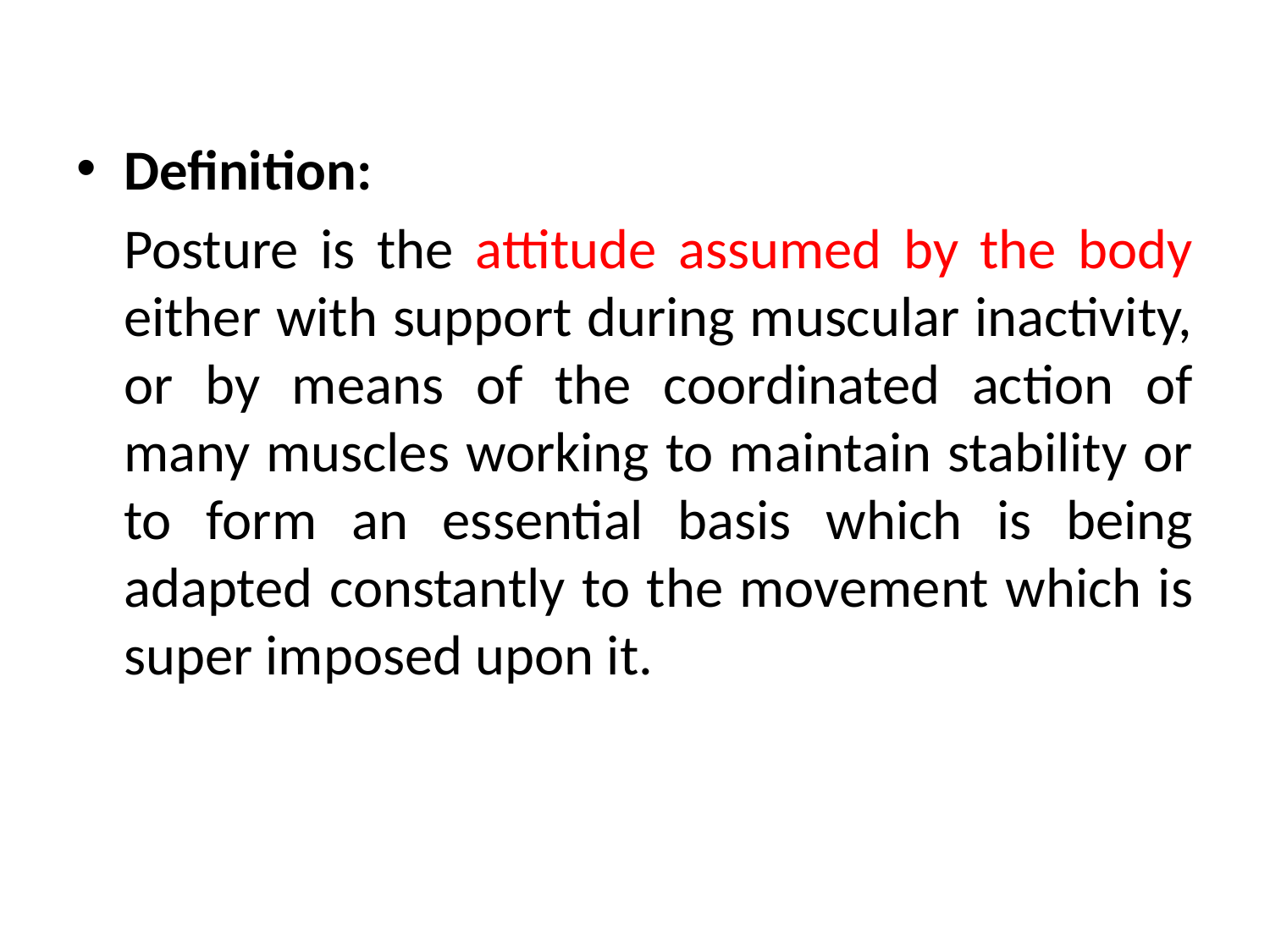

Definition:
	Posture is the attitude assumed by the body either with support during muscular inactivity, or by means of the coordinated action of many muscles working to maintain stability or to form an essential basis which is being adapted constantly to the movement which is super imposed upon it.